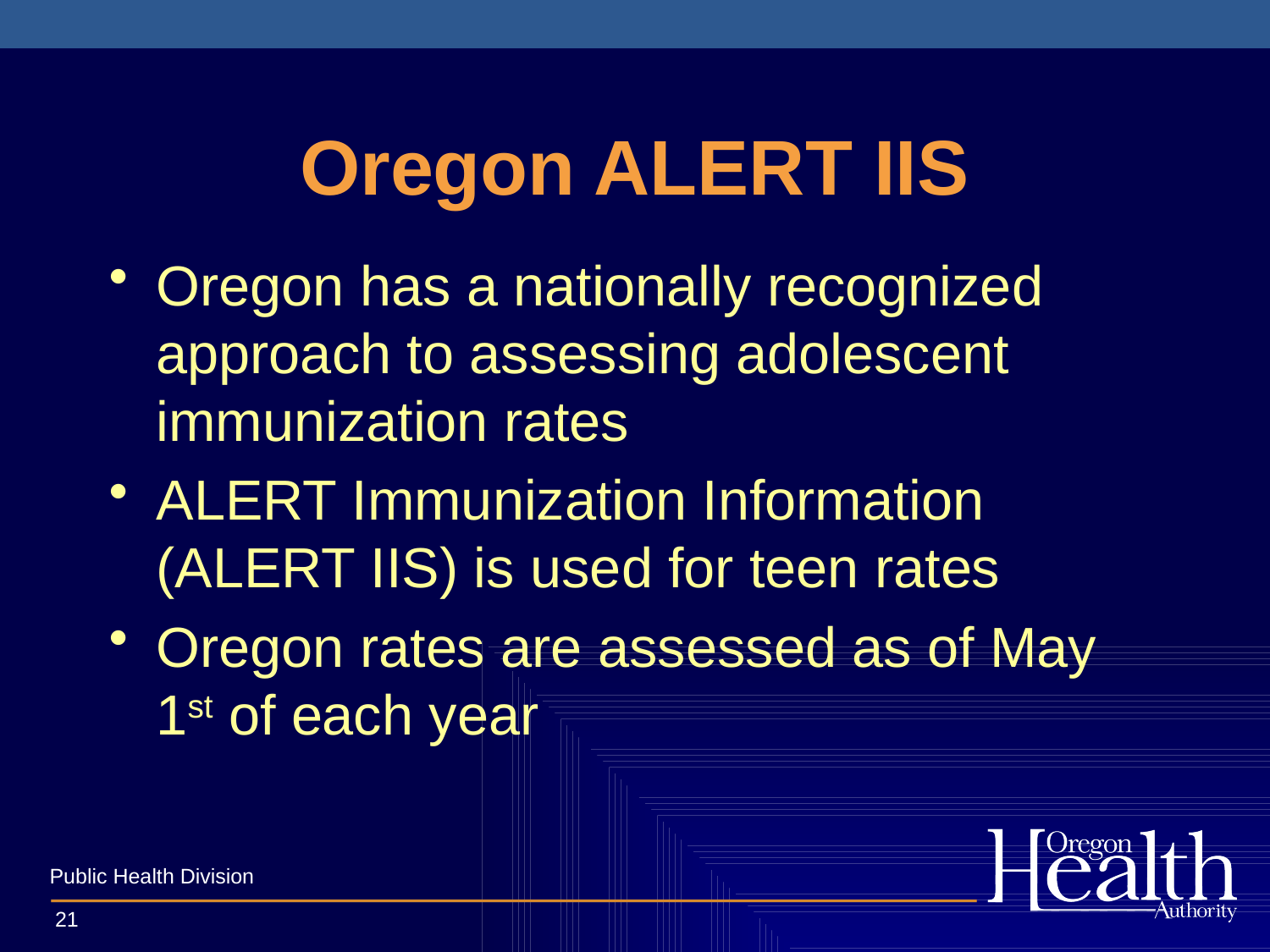

# Oregon ALERT IIS
Oregon has a nationally recognized approach to assessing adolescent immunization rates
ALERT Immunization Information (ALERT IIS) is used for teen rates
Oregon rates are assessed as of May 1st of each year